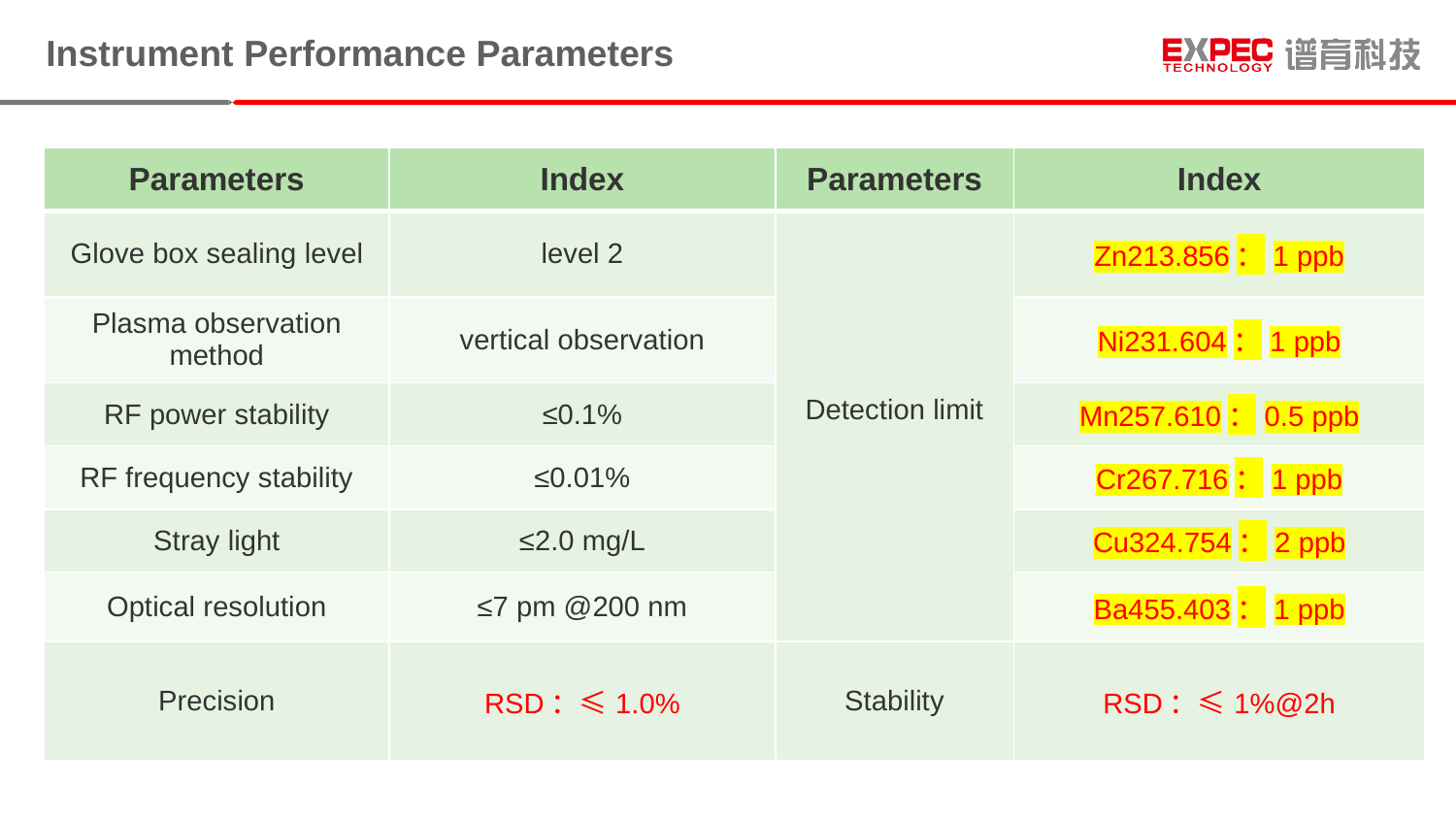

# Instrument Performance Parameters
| Parameters | Index | Parameters | Index |
| --- | --- | --- | --- |
| Glove box sealing level | level 2 | Detection limit | Zn213.856：1 ppb |
| Plasma observation method | vertical observation |  | Ni231.604：1 ppb |
| RF power stability | ≤0.1% |  | Mn257.610：0.5 ppb |
| RF frequency stability | ≤0.01% |  | Cr267.716：1 ppb |
| Stray light | ≤2.0 mg/L |  | Cu324.754：2 ppb |
| Optical resolution | ≤7 pm @200 nm |  | Ba455.403：1 ppb |
| Precision | RSD：≤1.0% | Stability | RSD：≤1%@2h |
14